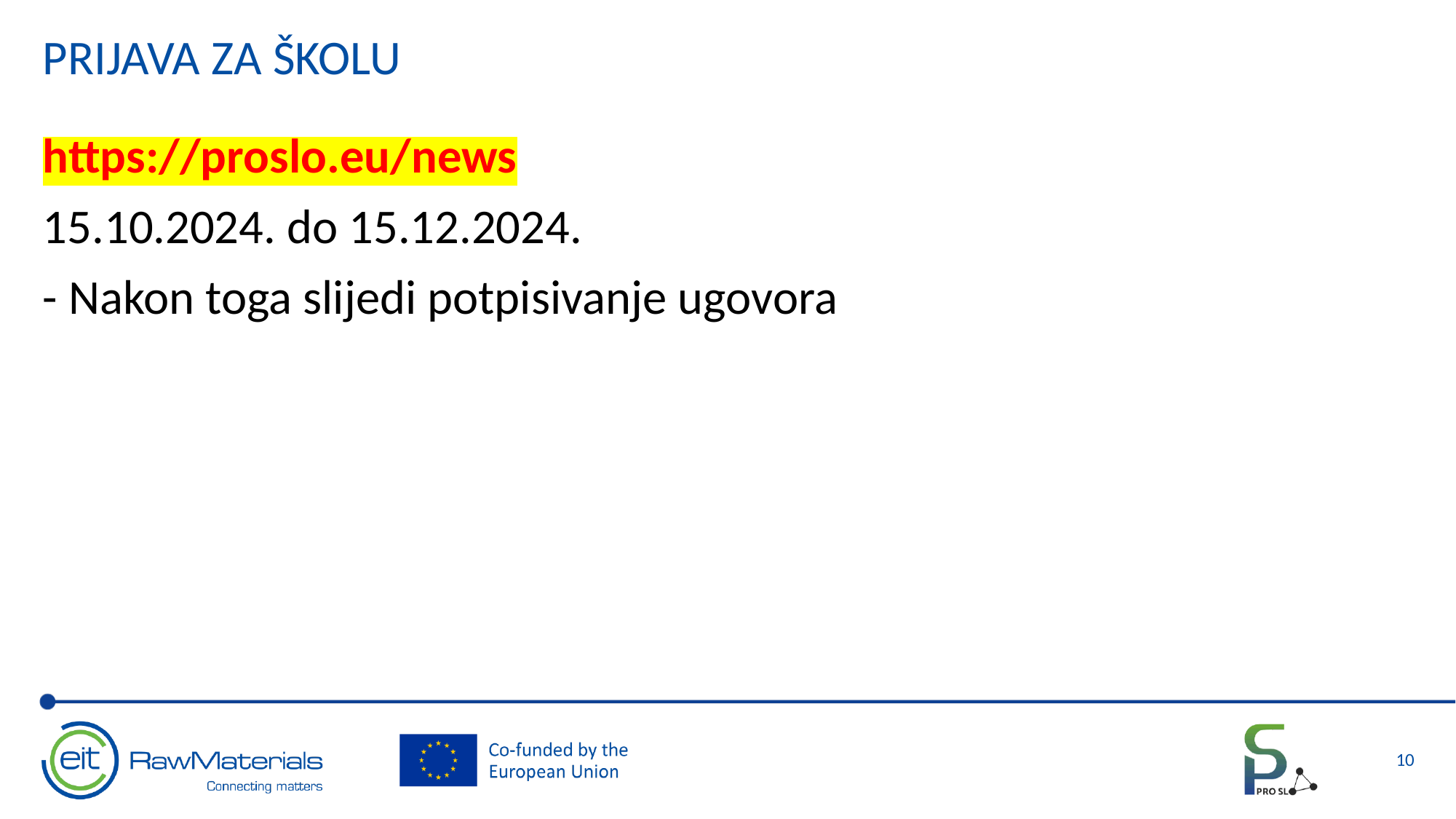

# PRIJAVA ZA ŠKOLU
https://proslo.eu/news
15.10.2024. do 15.12.2024.
- Nakon toga slijedi potpisivanje ugovora

10